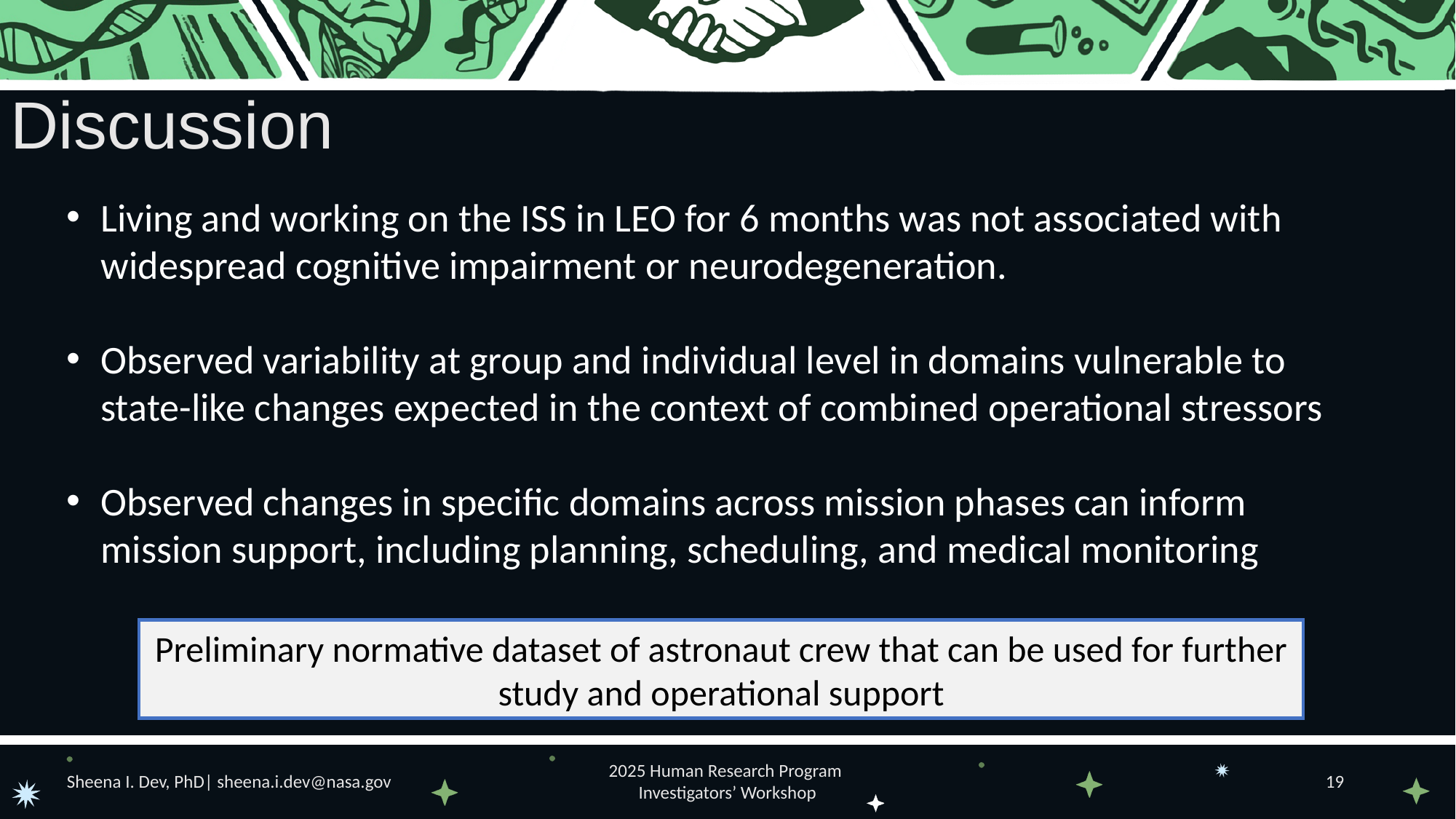

Discussion
Living and working on the ISS in LEO for 6 months was not associated with widespread cognitive impairment or neurodegeneration.

Observed variability at group and individual level in domains vulnerable to state-like changes expected in the context of combined operational stressors

Observed changes in specific domains across mission phases can inform mission support, including planning, scheduling, and medical monitoring
Preliminary normative dataset of astronaut crew that can be used for further study and operational support
Sheena I. Dev, PhD| sheena.i.dev@nasa.gov
2025 Human Research Program
Investigators’ Workshop
19